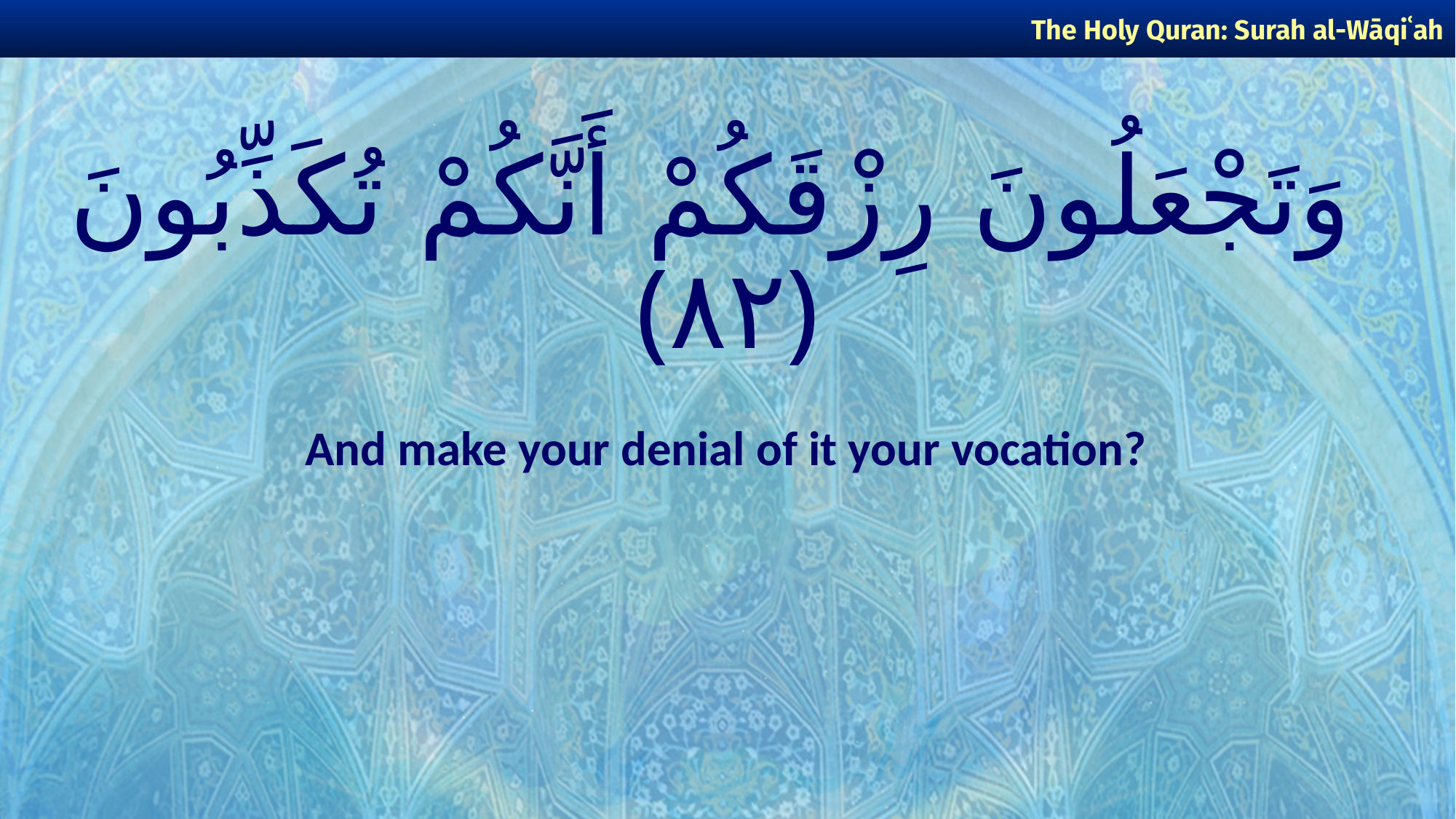

The Holy Quran: Surah al-Wāqiʿah
# وَتَجْعَلُونَ رِزْقَكُمْ أَنَّكُمْ تُكَذِّبُونَ ﴿٨٢﴾
And make your denial of it your vocation?